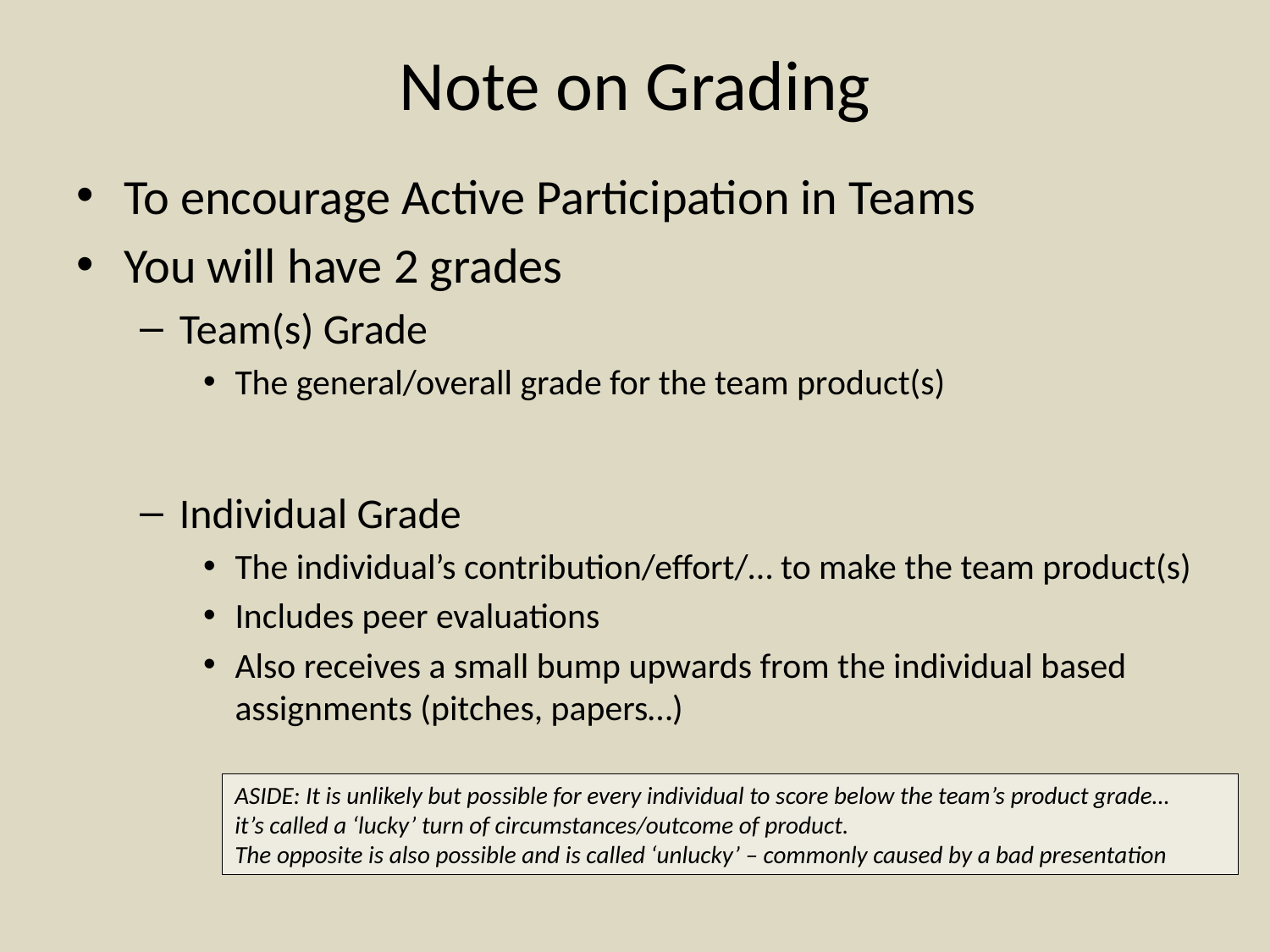

# Note on Grading
To encourage Active Participation in Teams
You will have 2 grades
Team(s) Grade
The general/overall grade for the team product(s)

Individual Grade
The individual’s contribution/effort/… to make the team product(s)
Includes peer evaluations
Also receives a small bump upwards from the individual based assignments (pitches, papers…)
ASIDE: It is unlikely but possible for every individual to score below the team’s product grade…
it’s called a ‘lucky’ turn of circumstances/outcome of product.
The opposite is also possible and is called ‘unlucky’ – commonly caused by a bad presentation